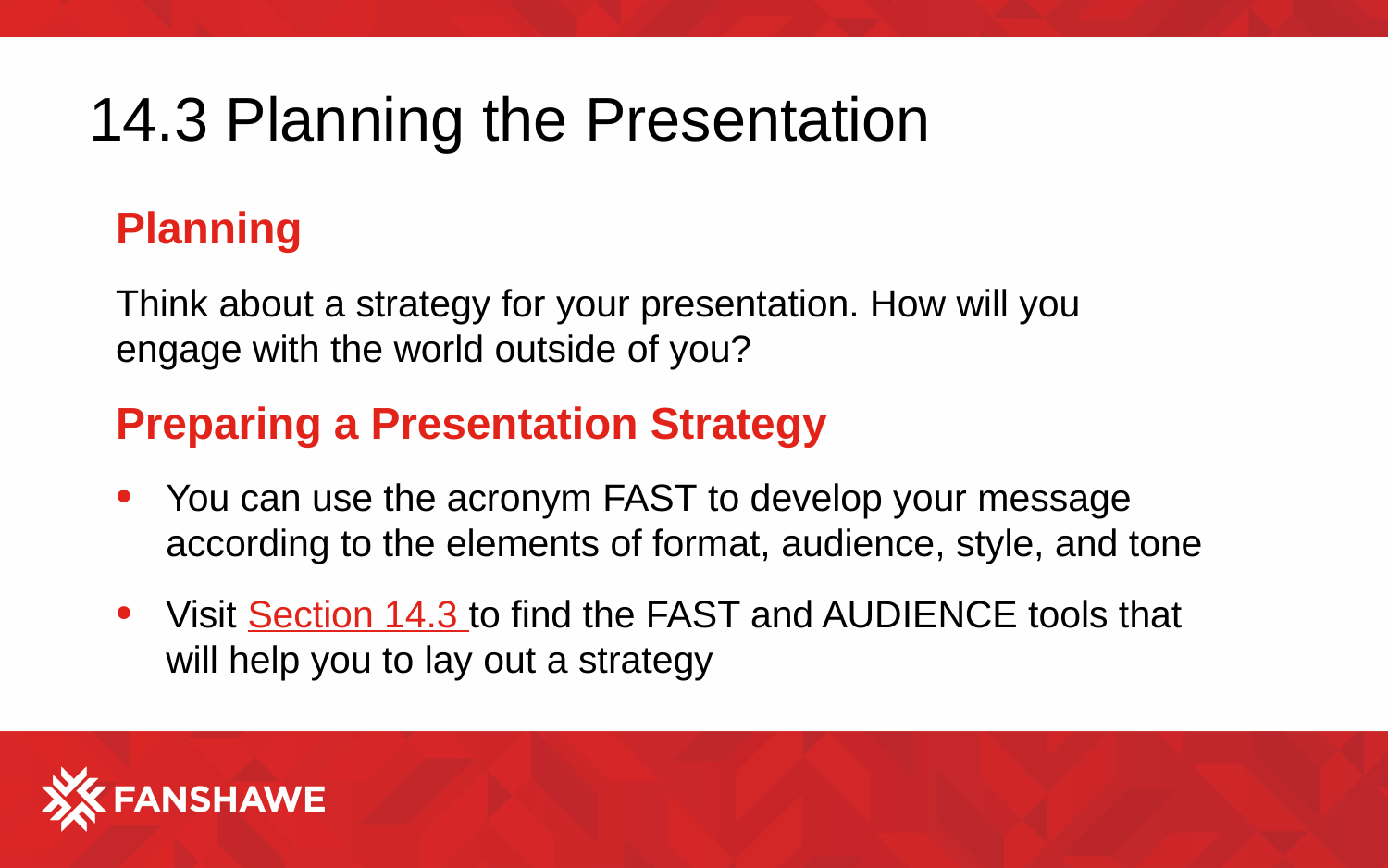

# 14.3 Planning the Presentation
Planning
Think about a strategy for your presentation. How will you engage with the world outside of you?
Preparing a Presentation Strategy
You can use the acronym FAST to develop your message according to the elements of format, audience, style, and tone
Visit Section 14.3 to find the FAST and AUDIENCE tools that will help you to lay out a strategy